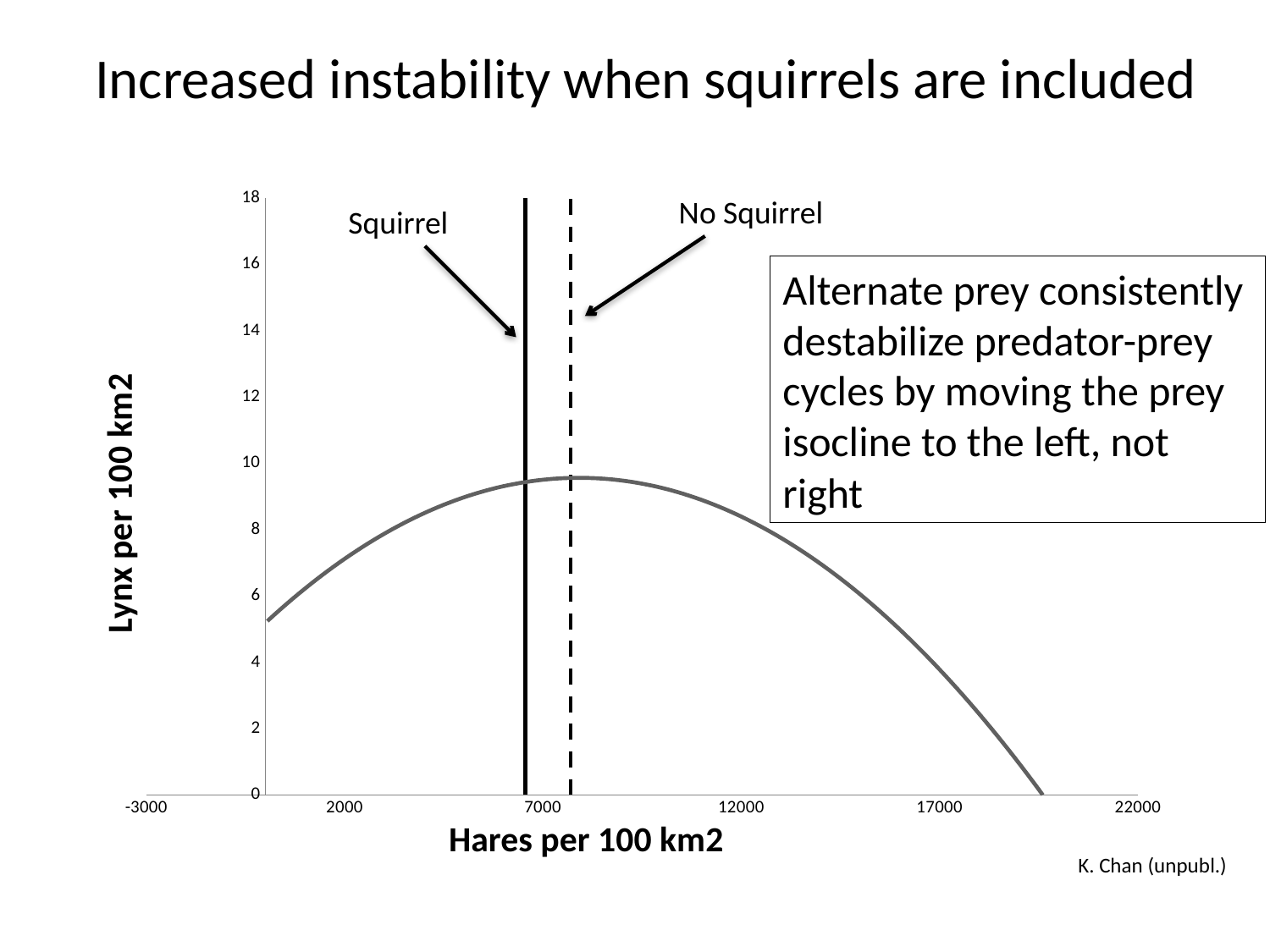

Increased instability when squirrels are included

### Chart

| Category |  |  |  |
|---|---|---|---|
No Squirrel
Squirrel
Alternate prey consistently destabilize predator-prey cycles by moving the prey isocline to the left, not right
Hares per 100 km2
K. Chan (unpubl.)